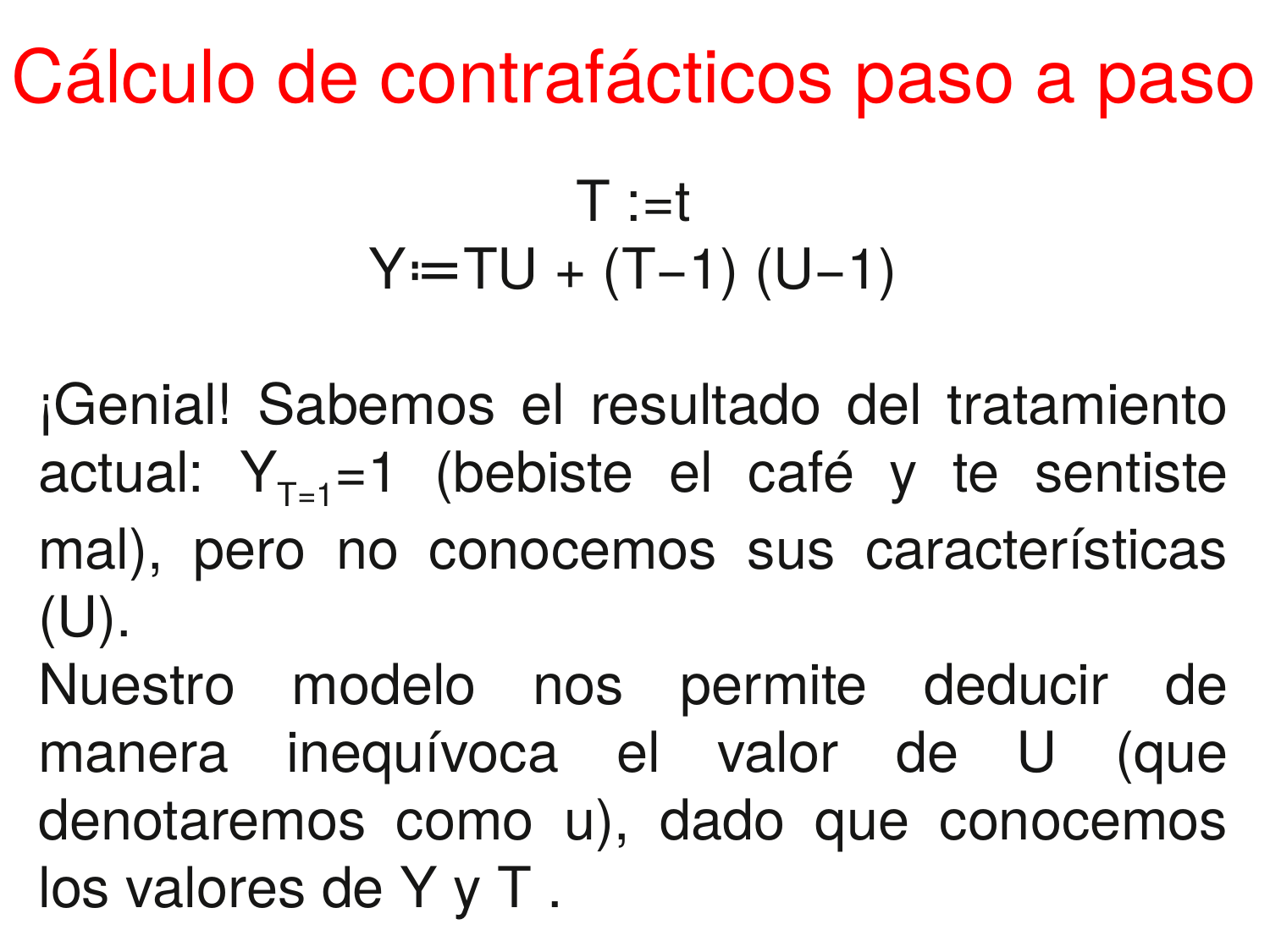

# Cálculo de contrafácticos paso a paso
T :=t
Y≔TU + (T−1) (U−1)

¡Genial! Sabemos el resultado del tratamiento actual: YT=1=1 (bebiste el café y te sentiste mal), pero no conocemos sus características (U).
Nuestro modelo nos permite deducir de manera inequívoca el valor de U (que denotaremos como u), dado que conocemos los valores de Y y T .